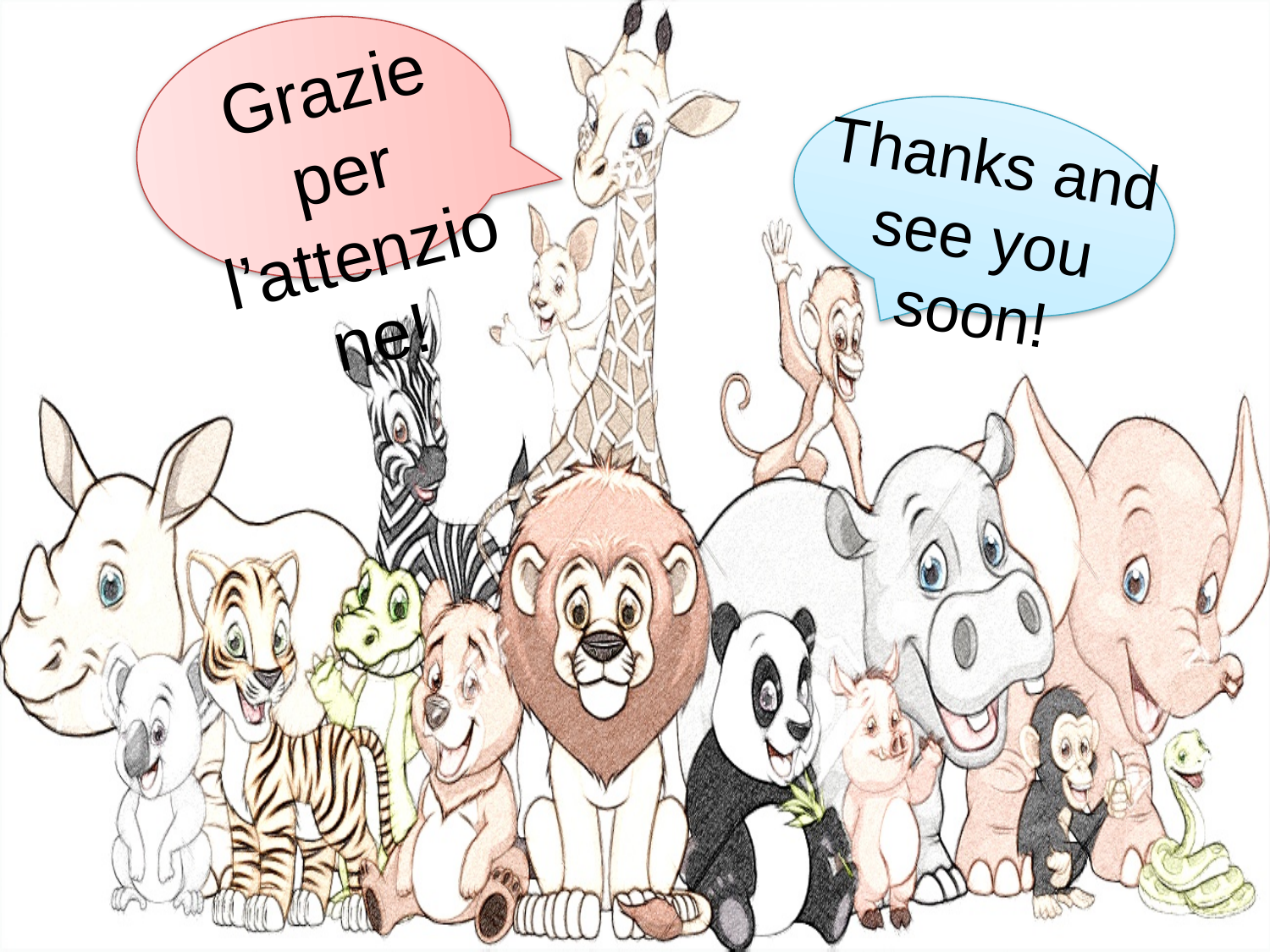

Grazie per l’attenzione!

Thanks and
see you soon!